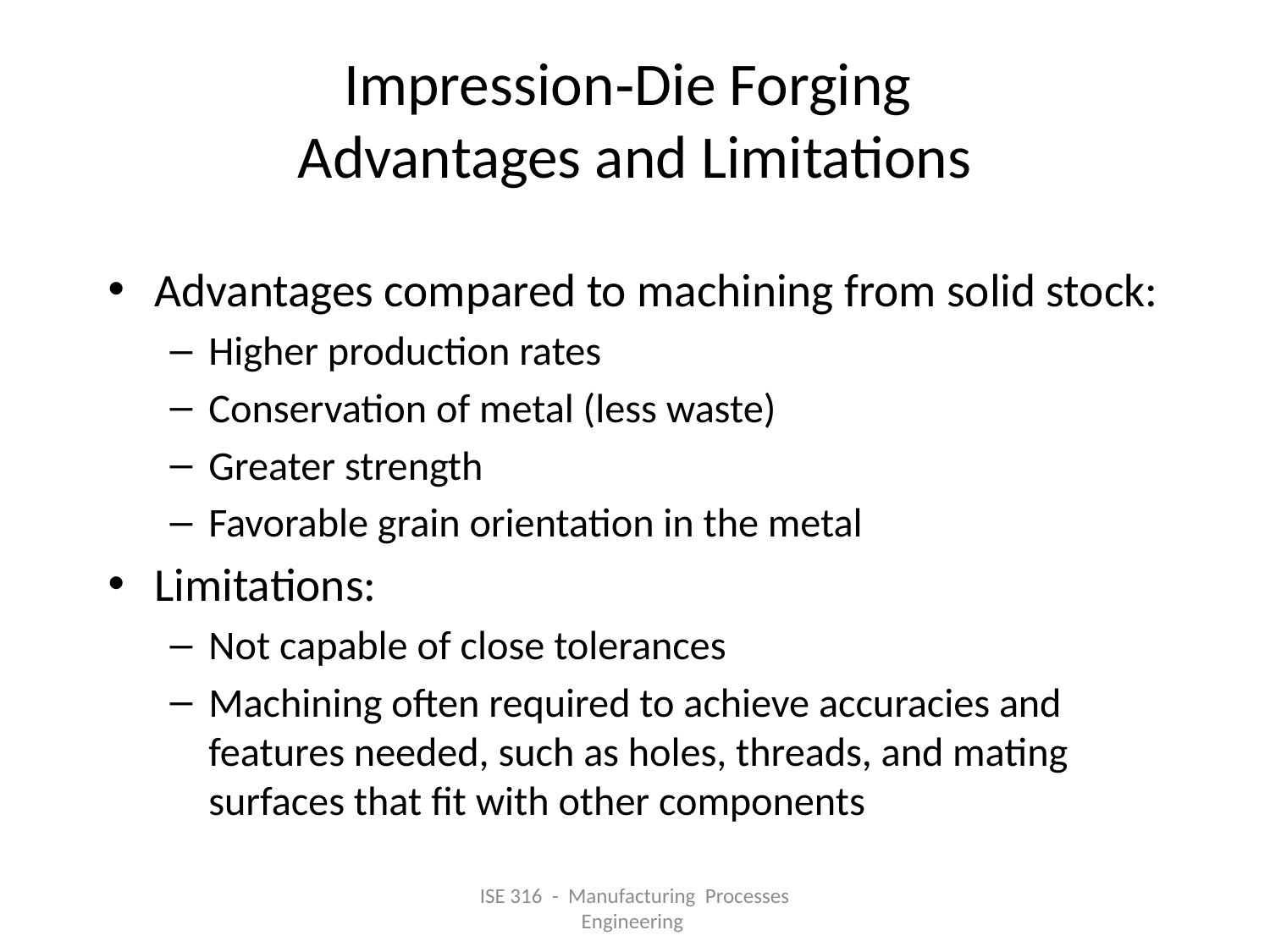

# Impression‑Die Forging Advantages and Limitations
Advantages compared to machining from solid stock:
Higher production rates
Conservation of metal (less waste)
Greater strength
Favorable grain orientation in the metal
Limitations:
Not capable of close tolerances
Machining often required to achieve accuracies and features needed, such as holes, threads, and mating surfaces that fit with other components
ISE 316  -  Manufacturing  Processes Engineering